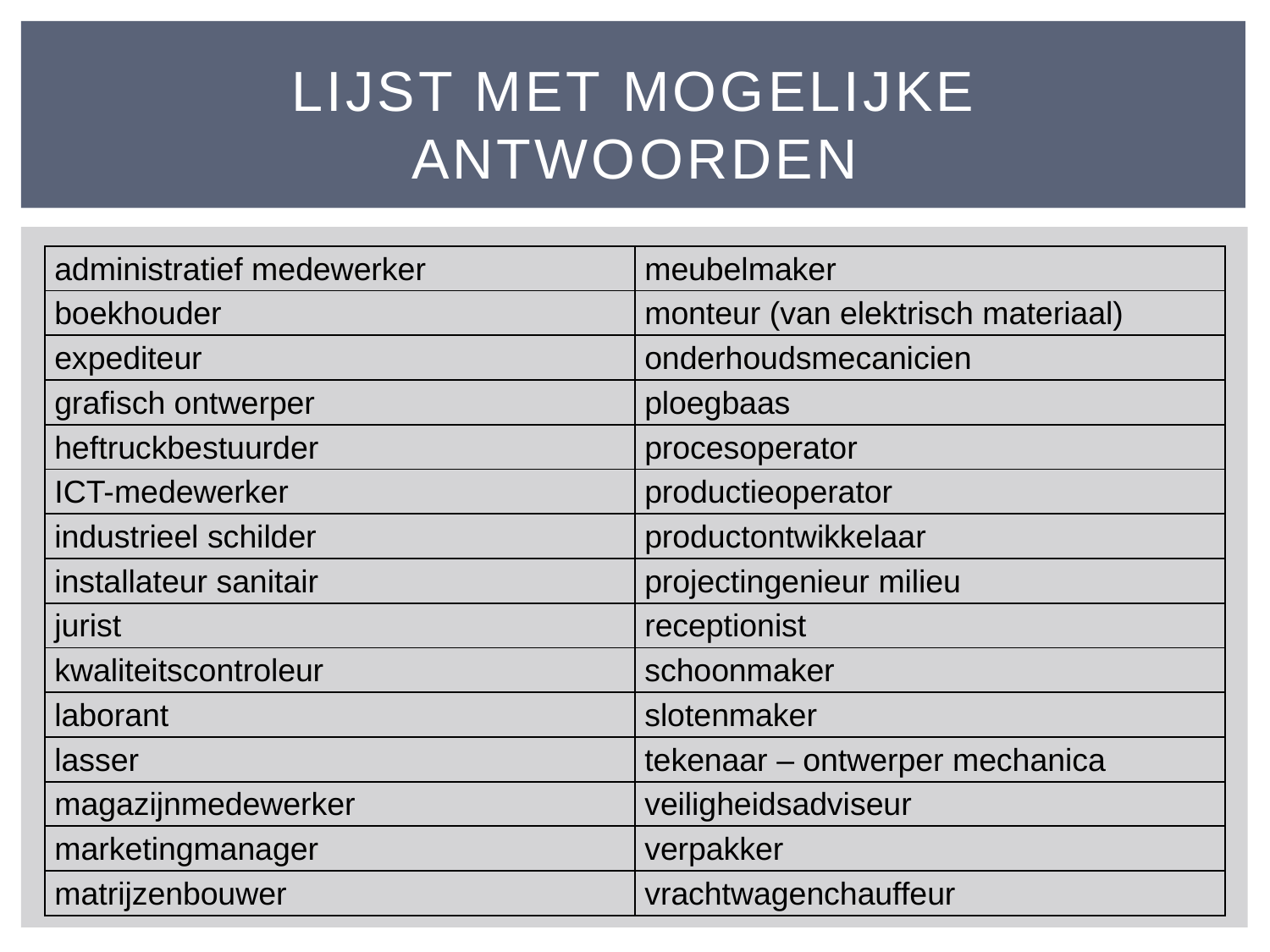

# Lijst met mogelijke antwoorden
| administratief medewerker | meubelmaker |
| --- | --- |
| boekhouder | monteur (van elektrisch materiaal) |
| expediteur | onderhoudsmecanicien |
| grafisch ontwerper | ploegbaas |
| heftruckbestuurder | procesoperator |
| ICT-medewerker | productieoperator |
| industrieel schilder | productontwikkelaar |
| installateur sanitair | projectingenieur milieu |
| jurist | receptionist |
| kwaliteitscontroleur | schoonmaker |
| laborant | slotenmaker |
| lasser | tekenaar – ontwerper mechanica |
| magazijnmedewerker | veiligheidsadviseur |
| marketingmanager | verpakker |
| matrijzenbouwer | vrachtwagenchauffeur |